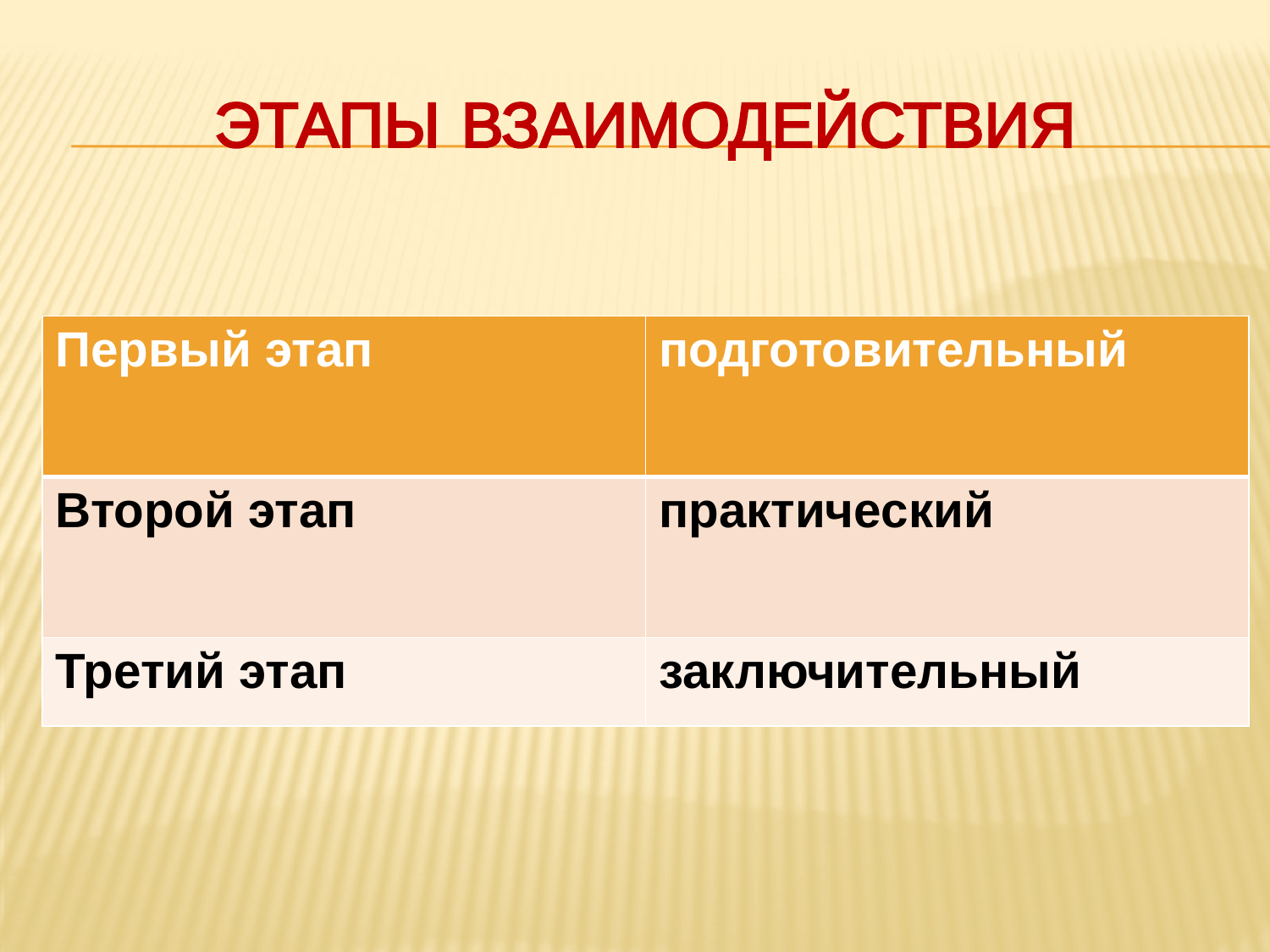

# Этапы взаимодействия
| Первый этап | подготовительный |
| --- | --- |
| Второй этап | практический |
| Третий этап | заключительный |